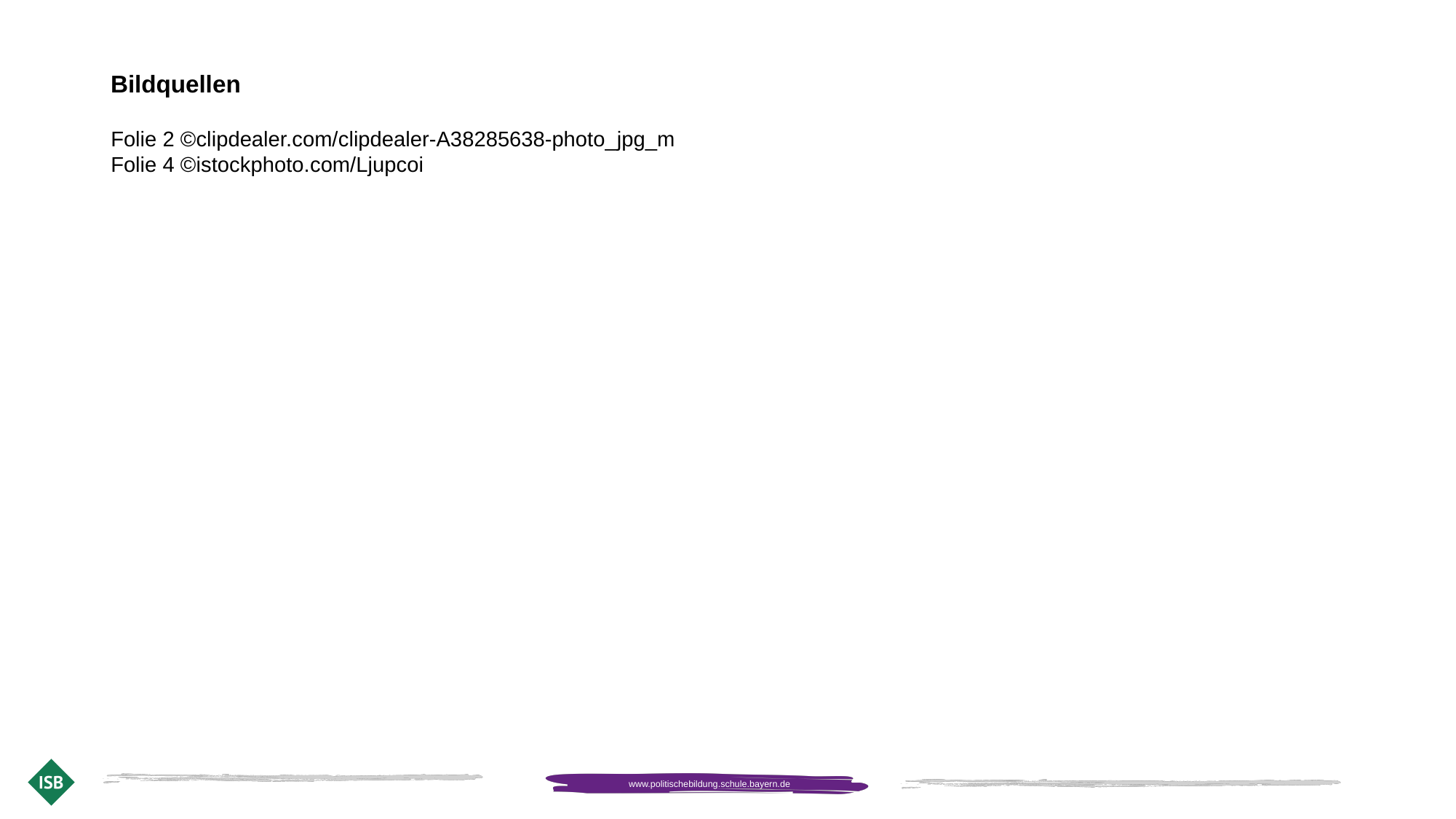

Bildquellen
Folie 2 ©clipdealer.com/clipdealer-A38285638-photo_jpg_m
Folie 4 ©istockphoto.com/Ljupcoi